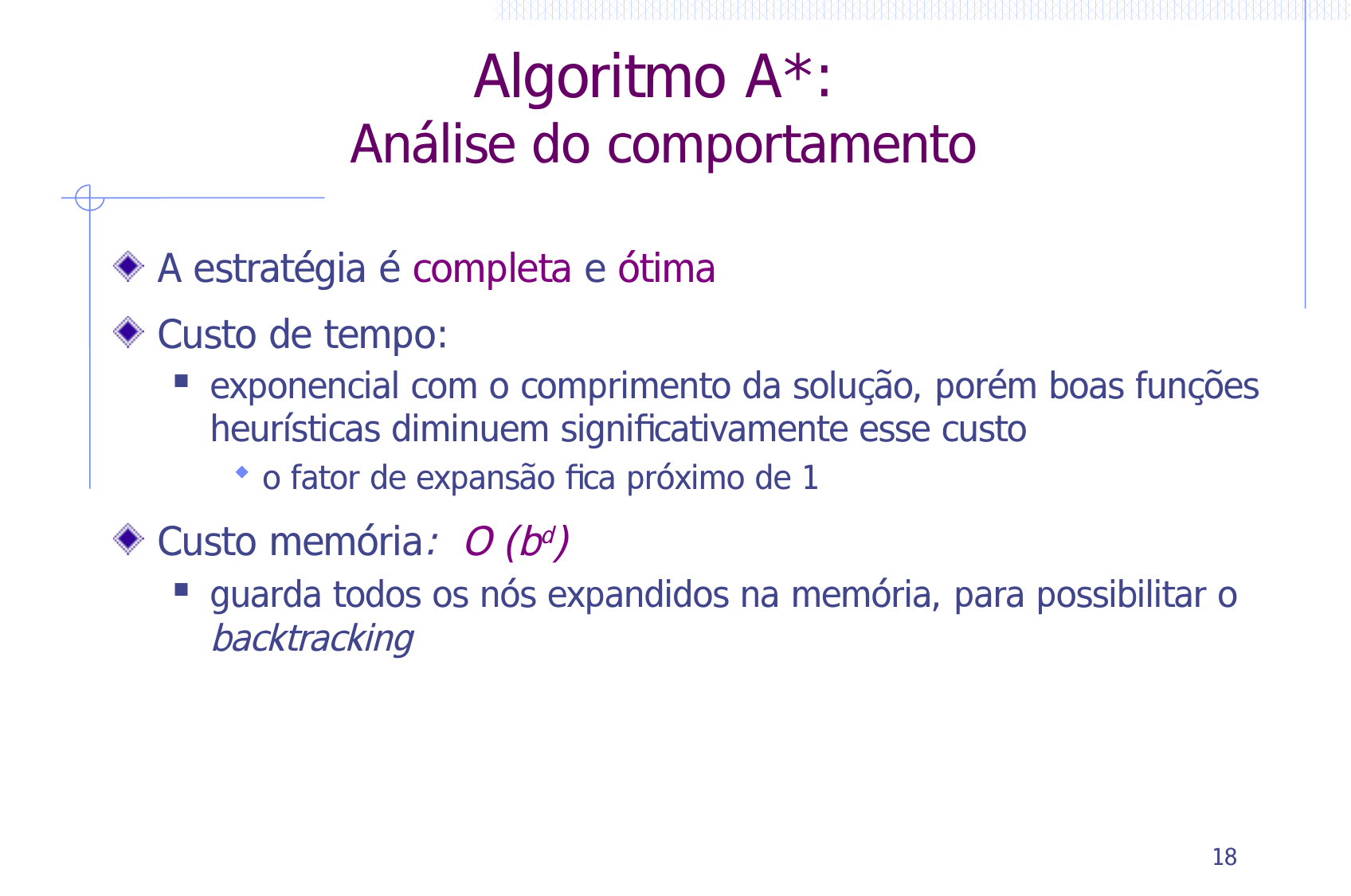

# Algoritmo A*: Análise do comportamento
A estratégia é completa e ótima
Custo de tempo:
exponencial com o comprimento da solução, porém boas funções heurísticas diminuem significativamente esse custo
o fator de expansão fica próximo de 1
Custo memória:  O (bd)
guarda todos os nós expandidos na memória, para possibilitar o backtracking
18